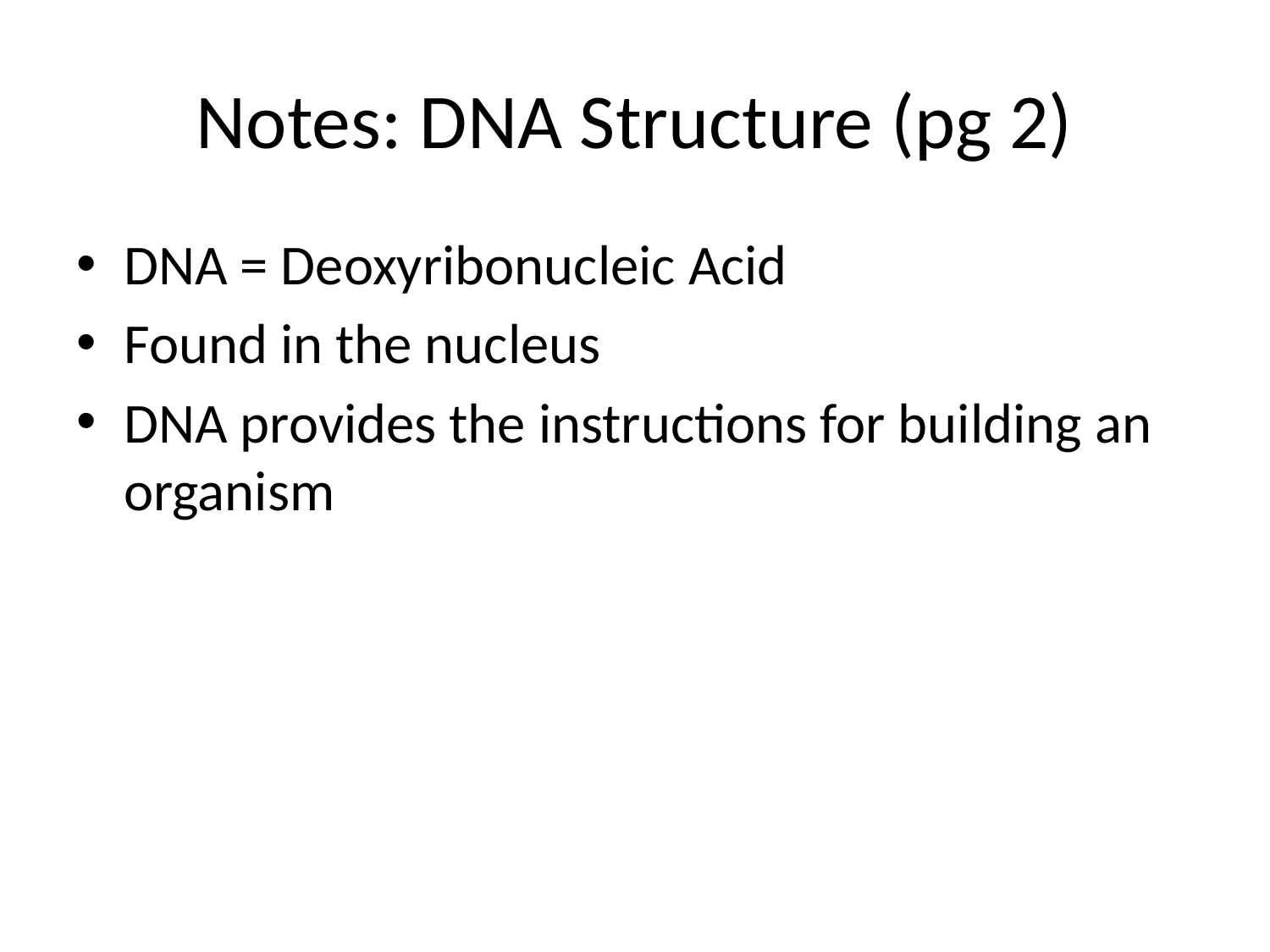

# Notes: DNA Structure (pg 2)
DNA = Deoxyribonucleic Acid
Found in the nucleus
DNA provides the instructions for building an organism